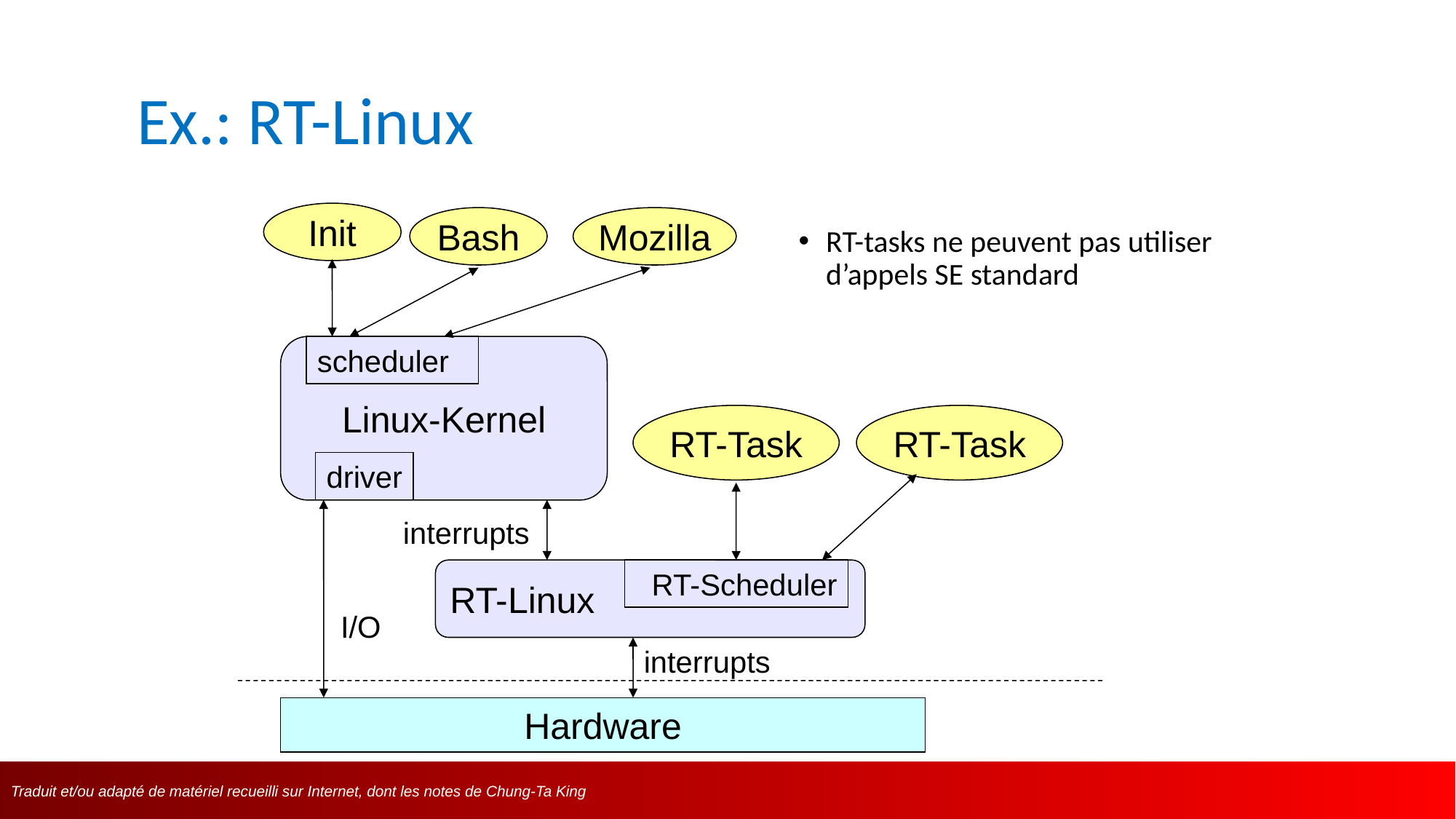

# Ex.: RT-Linux
Init
Bash
Mozilla
RT-tasks ne peuvent pas utiliser d’appels SE standard

Linux-Kernel
scheduler
RT-Task
RT-Task
driver

interrupts
RT-Linux
RT-Scheduler
I/O

interrupts

Hardware